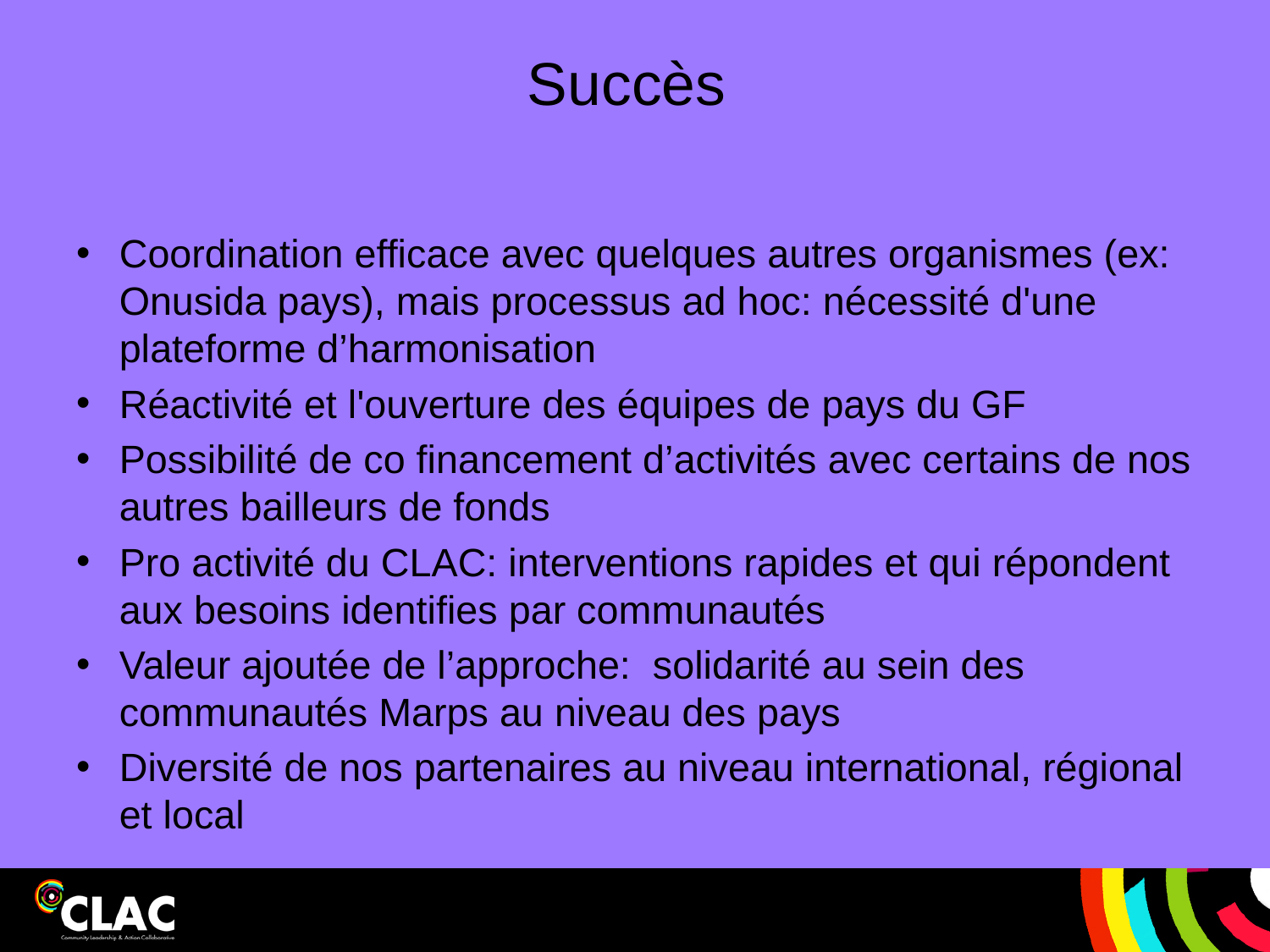

# Succès
Coordination efficace avec quelques autres organismes (ex: Onusida pays), mais processus ad hoc: nécessité d'une plateforme d’harmonisation
Réactivité et l'ouverture des équipes de pays du GF
Possibilité de co financement d’activités avec certains de nos autres bailleurs de fonds
Pro activité du CLAC: interventions rapides et qui répondent aux besoins identifies par communautés
Valeur ajoutée de l’approche:  solidarité au sein des communautés Marps au niveau des pays
Diversité de nos partenaires au niveau international, régional et local